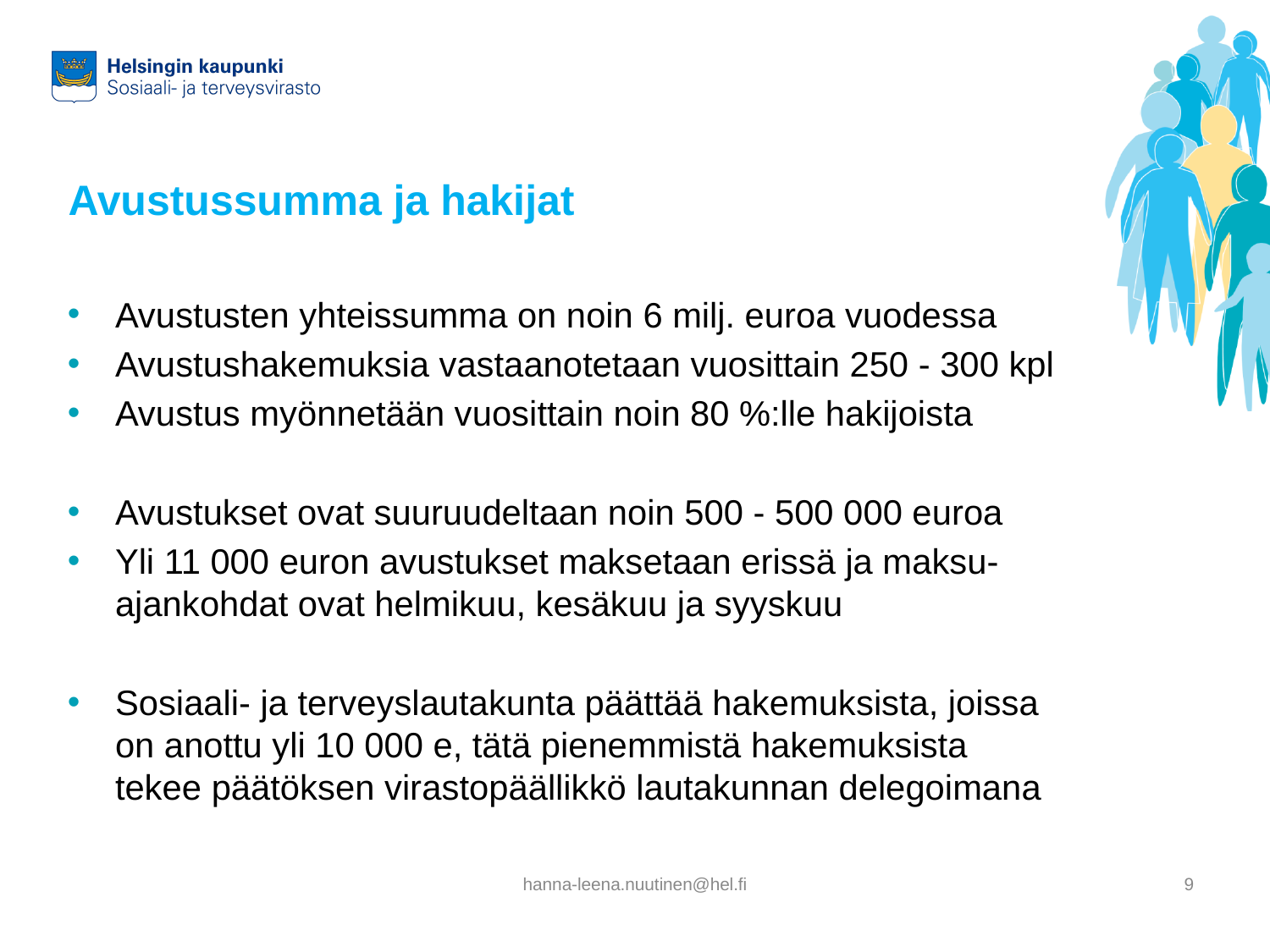

# Avustussumma ja hakijat
Avustusten yhteissumma on noin 6 milj. euroa vuodessa
Avustushakemuksia vastaanotetaan vuosittain 250 - 300 kpl
Avustus myönnetään vuosittain noin 80 %:lle hakijoista

Avustukset ovat suuruudeltaan noin 500 - 500 000 euroa
Yli 11 000 euron avustukset maksetaan erissä ja maksu-ajankohdat ovat helmikuu, kesäkuu ja syyskuu

Sosiaali- ja terveyslautakunta päättää hakemuksista, joissa on anottu yli 10 000 e, tätä pienemmistä hakemuksista tekee päätöksen virastopäällikkö lautakunnan delegoimana

hanna-leena.nuutinen@hel.fi
9